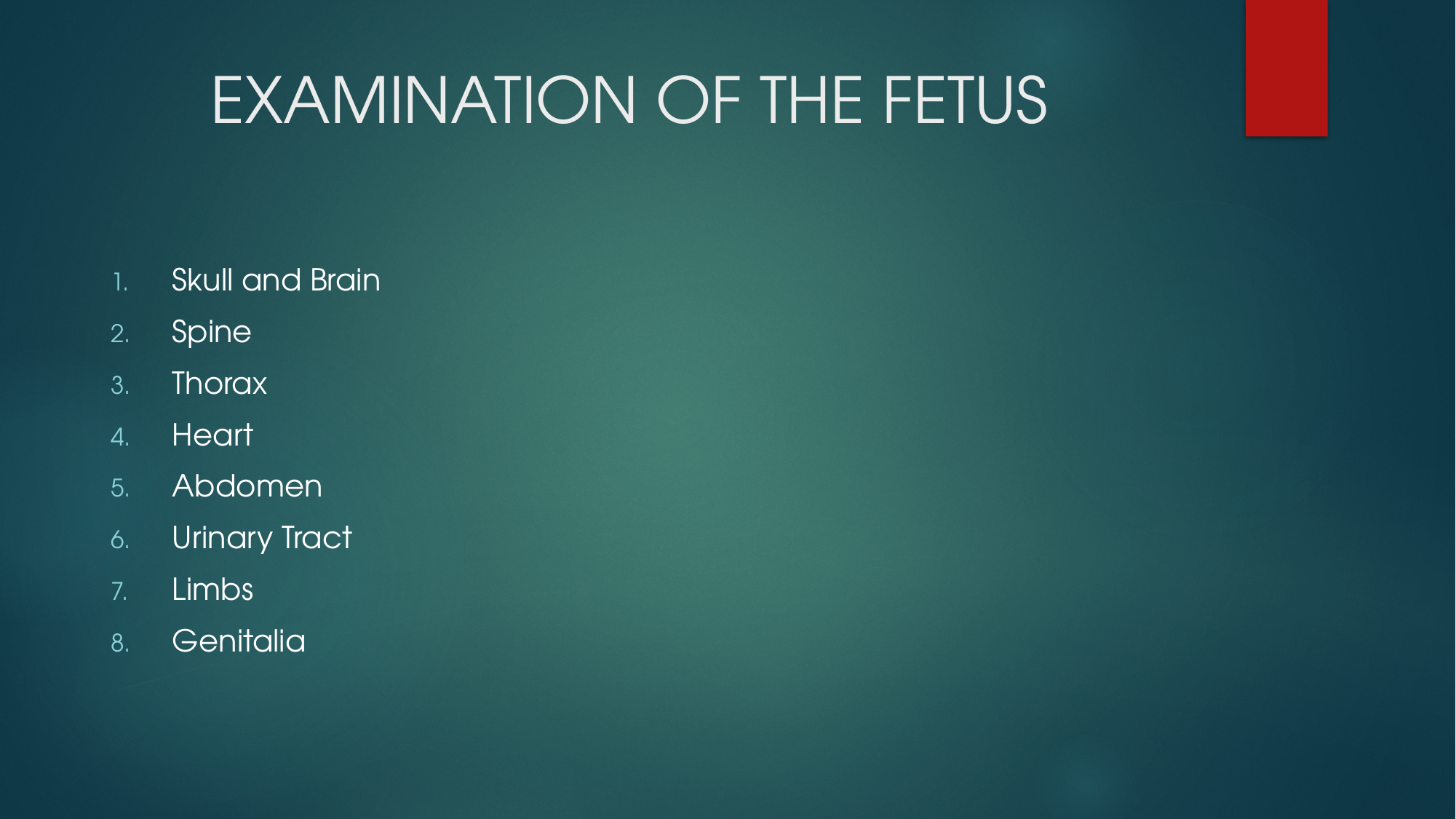

# EXAMINATION OF THE FETUS
Skull and Brain
Spine
Thorax
Heart
Abdomen
Urinary Tract
Limbs
Genitalia